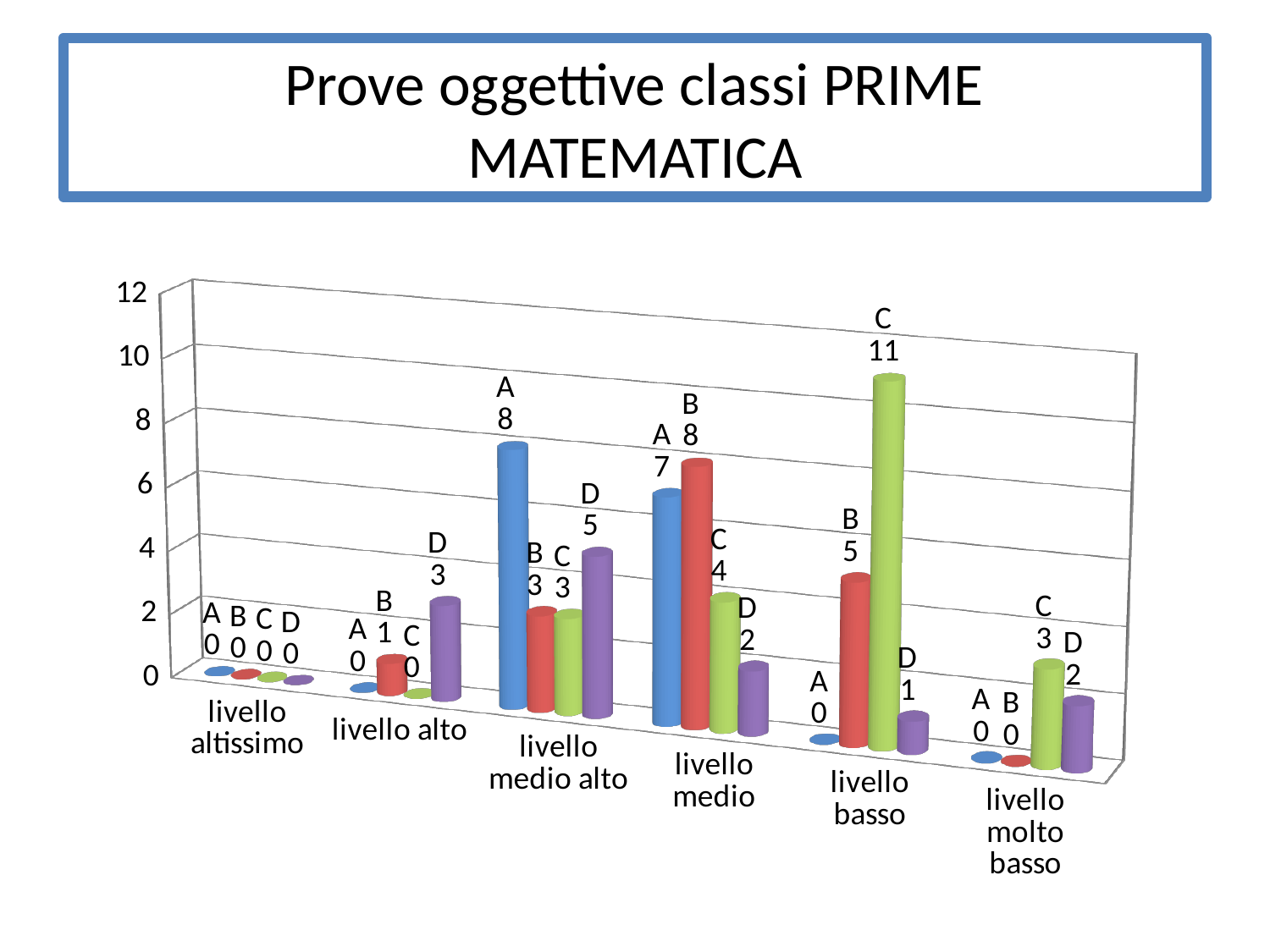

# Prove oggettive classi PRIME MATEMATICA

[unsupported chart]